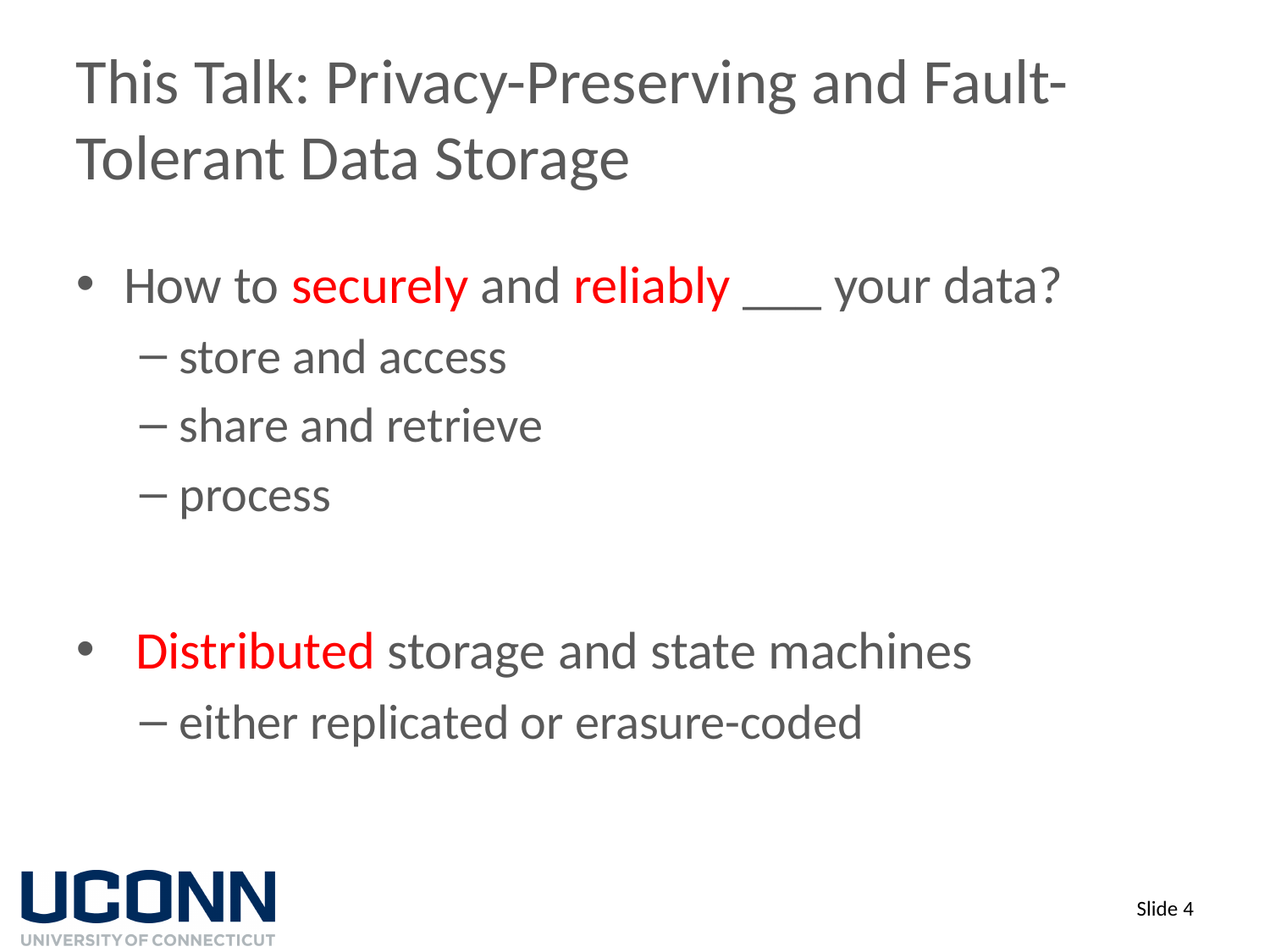

# This Talk: Privacy-Preserving and Fault-Tolerant Data Storage

How to securely and reliably ___ your data?
store and access
share and retrieve
process

 Distributed storage and state machines
either replicated or erasure-coded

Slide 4